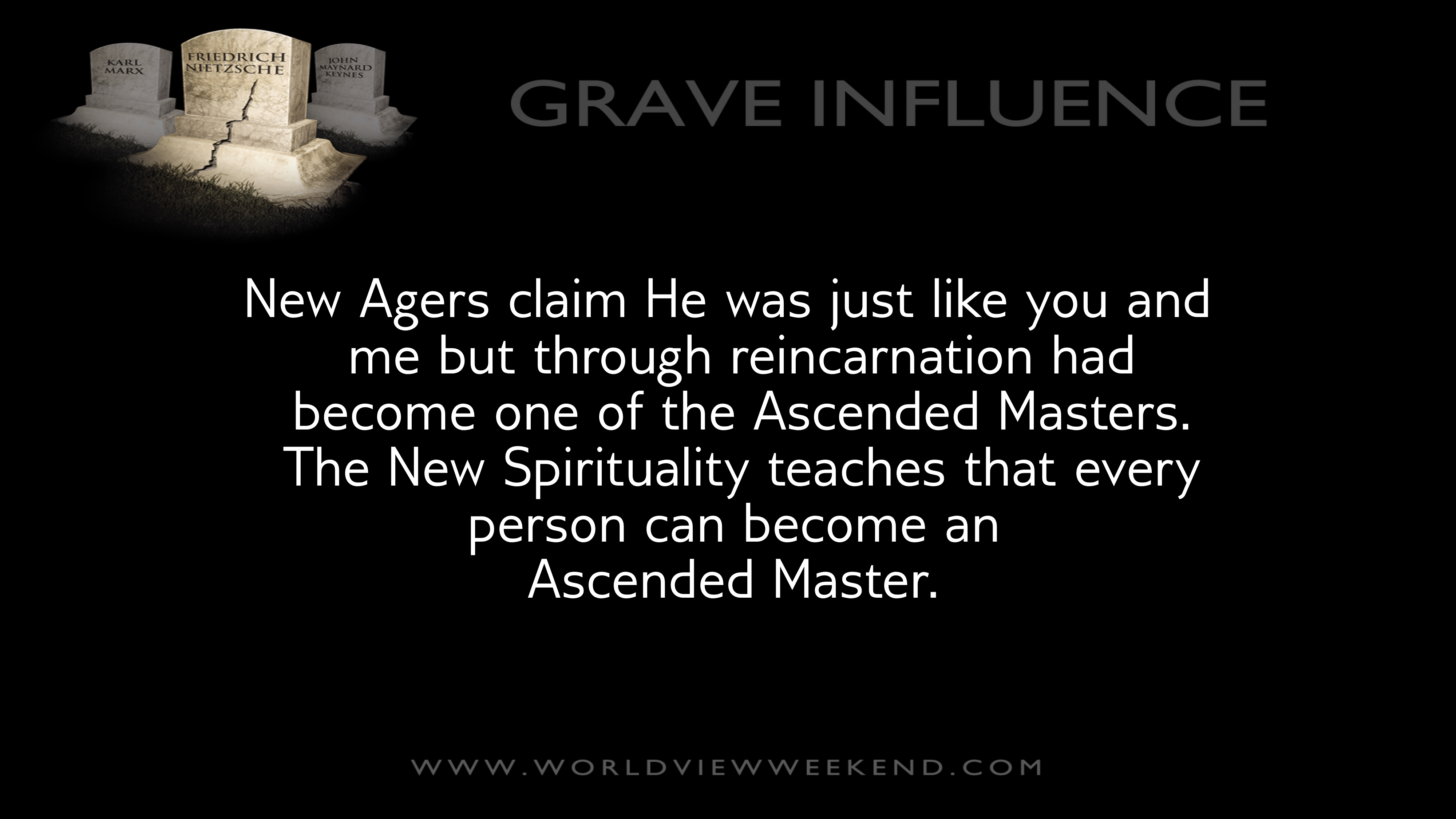

New Agers claim He was just like you and me but through reincarnation had become one of the Ascended Masters. The New Spirituality teaches that every person can become an
Ascended Master.